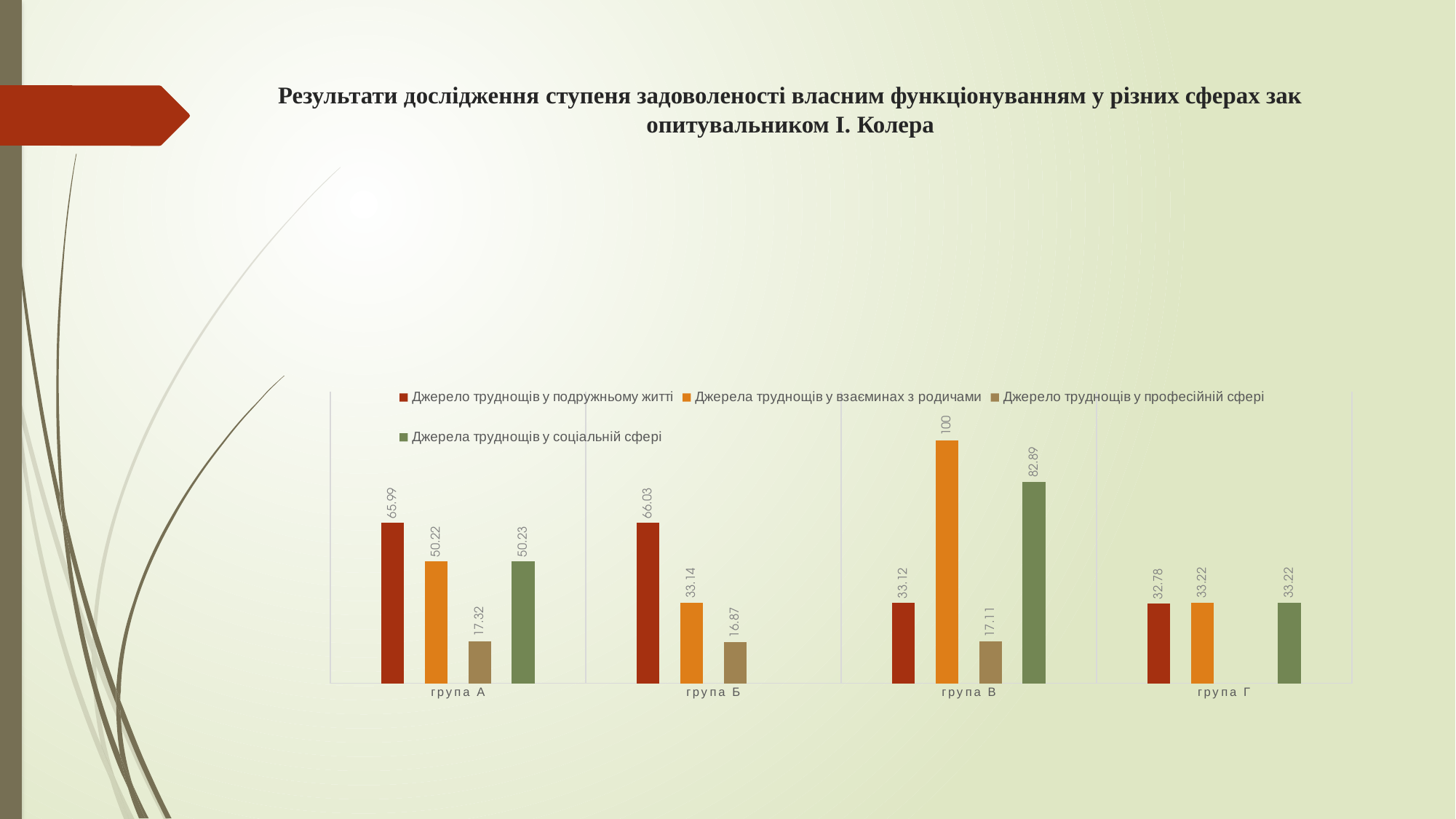

# Результати дослідження ступеня задоволеності власним функціонуванням у різних сферах зак опитувальником І. Колера

### Chart

| Category | Джерело труднощів у подружньому житті | Джерела труднощів у взаєминах з родичами | Джерело труднощів у професійній сфері | Джерела труднощів у соціальній сфері |
|---|---|---|---|---|
| група А | 65.99 | 50.22 | 17.32 | 50.23 |
| група Б | 66.03 | 33.14 | 16.87 | None |
| група В | 33.12 | 100.0 | 17.11 | 82.89 |
| група Г | 32.78 | 33.22 | None | 33.22 |